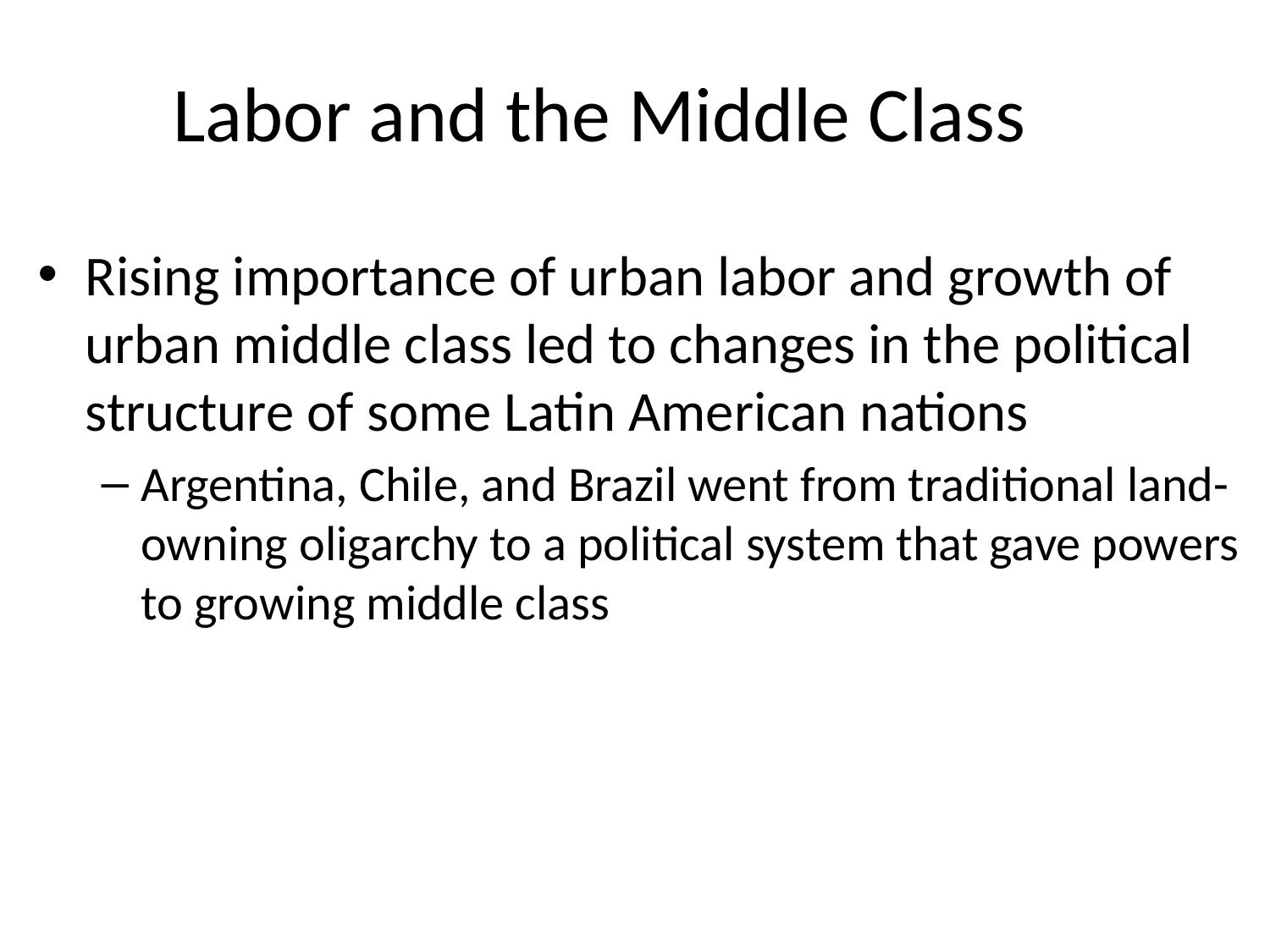

# Labor and the Middle Class
Rising importance of urban labor and growth of urban middle class led to changes in the political structure of some Latin American nations
Argentina, Chile, and Brazil went from traditional land-owning oligarchy to a political system that gave powers to growing middle class